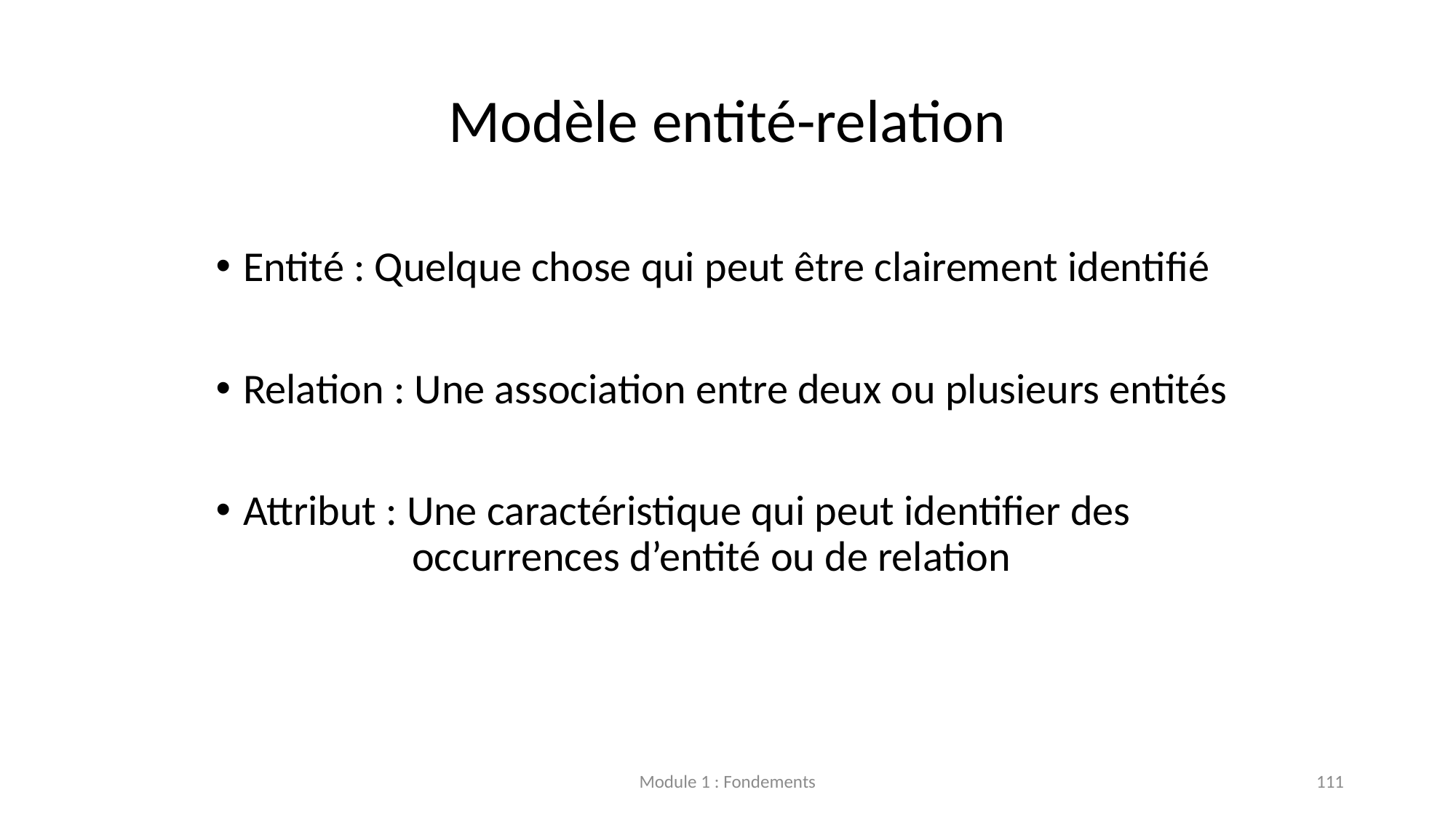

# Modèle entité-relation
Entité : Quelque chose qui peut être clairement identifié

Relation : Une association entre deux ou plusieurs entités

Attribut : Une caractéristique qui peut identifier des
	         occurrences d’entité ou de relation
Module 1 : Fondements
111